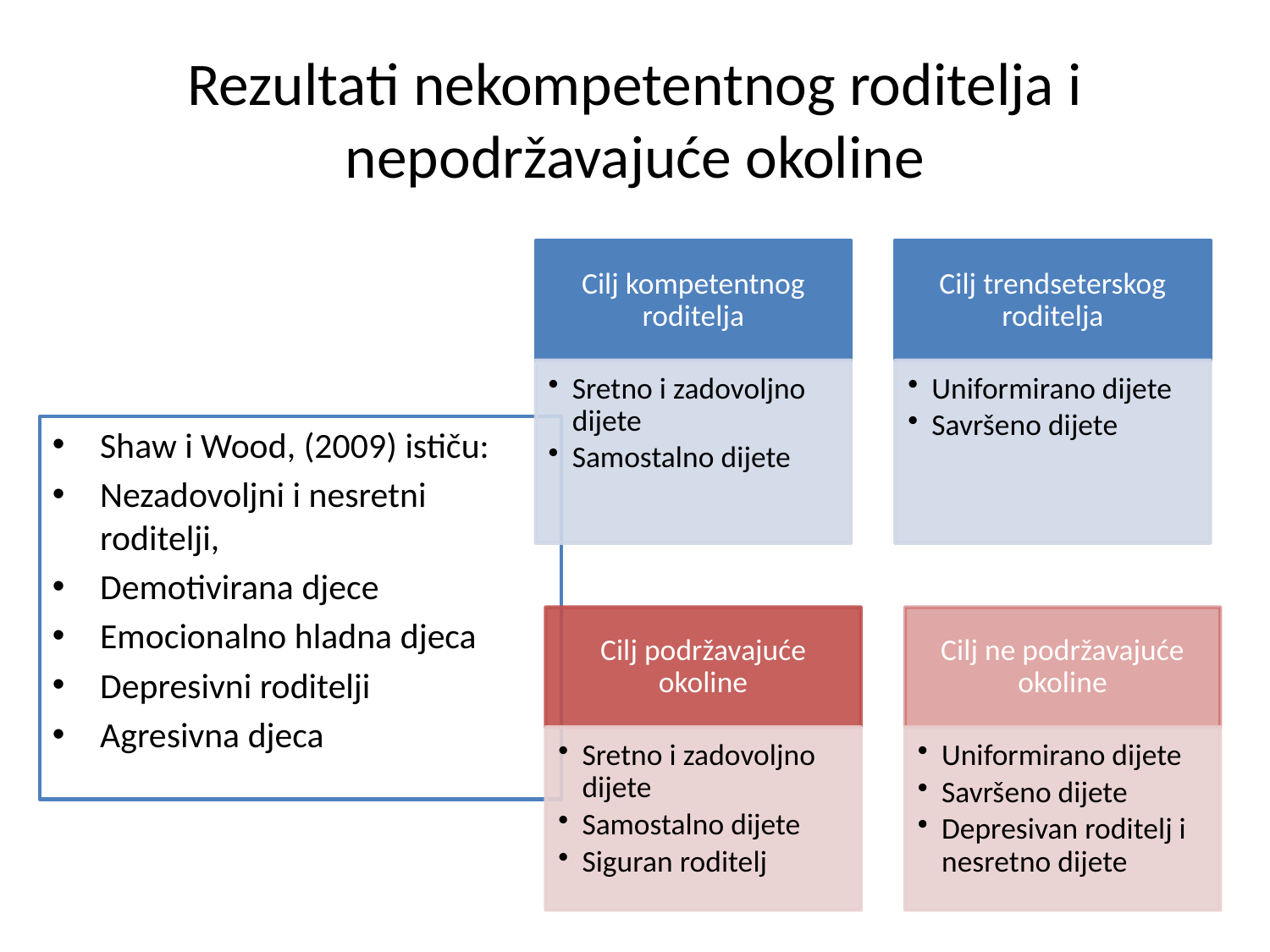

# Rezultati nekompetentnog roditelja i nepodržavajuće okoline
Cilj kompetentnog roditelja
Sretno i zadovoljno dijete
Samostalno dijete
Cilj trendseterskog roditelja
Uniformirano dijete
Savršeno dijete
Shaw i Wood, (2009) ističu:
Nezadovoljni i nesretni roditelji,
Demotivirana djece
Emocionalno hladna djeca
Depresivni roditelji
Agresivna djeca
Cilj podržavajuće okoline
Sretno i zadovoljno dijete
Samostalno dijete
Siguran roditelj
Cilj ne podržavajuće okoline
Uniformirano dijete
Savršeno dijete
Depresivan roditelj i nesretno dijete